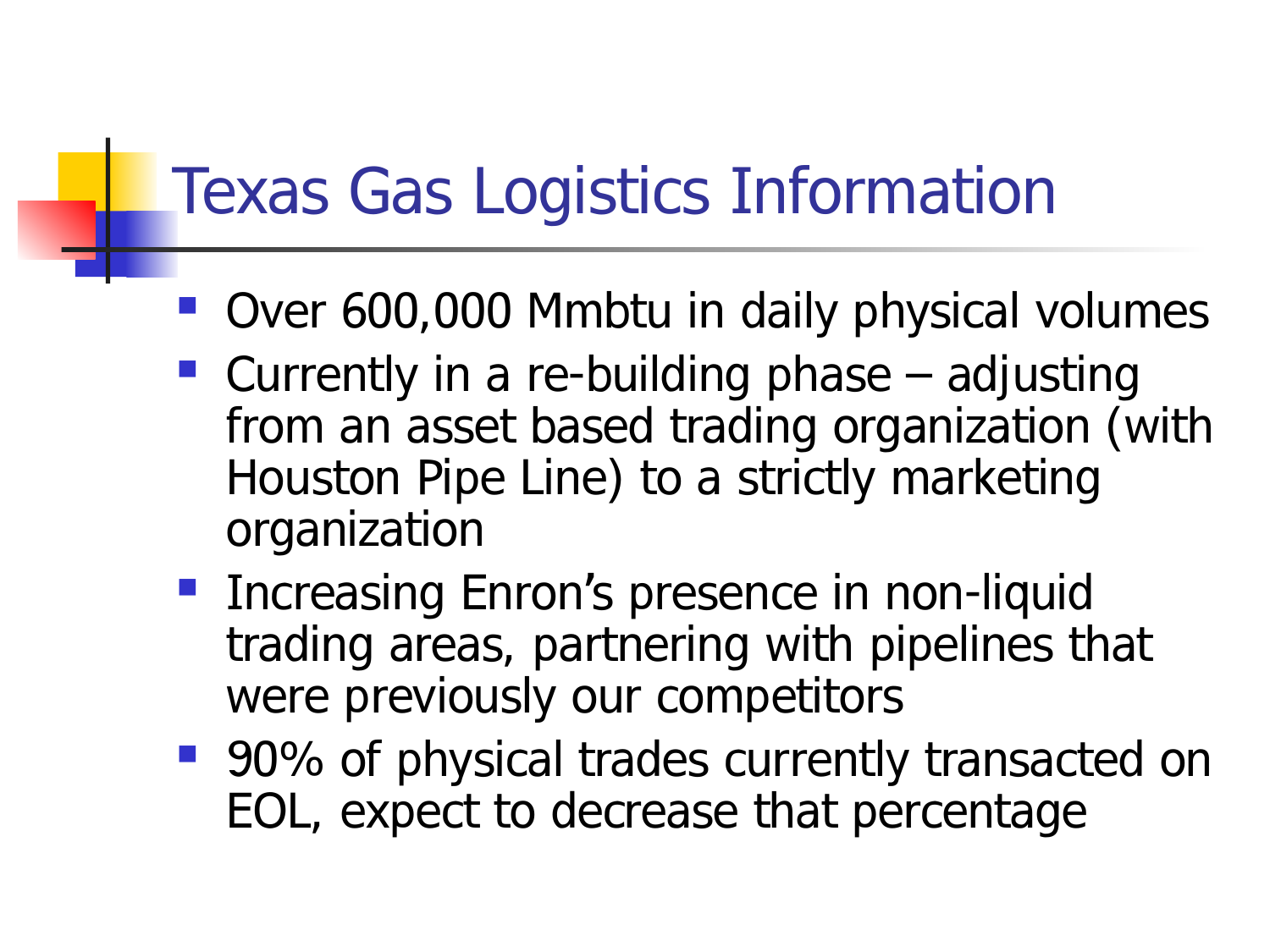

# Texas Gas Logistics Information
Over 600,000 Mmbtu in daily physical volumes
Currently in a re-building phase – adjusting from an asset based trading organization (with Houston Pipe Line) to a strictly marketing organization
Increasing Enron’s presence in non-liquid trading areas, partnering with pipelines that were previously our competitors
90% of physical trades currently transacted on EOL, expect to decrease that percentage